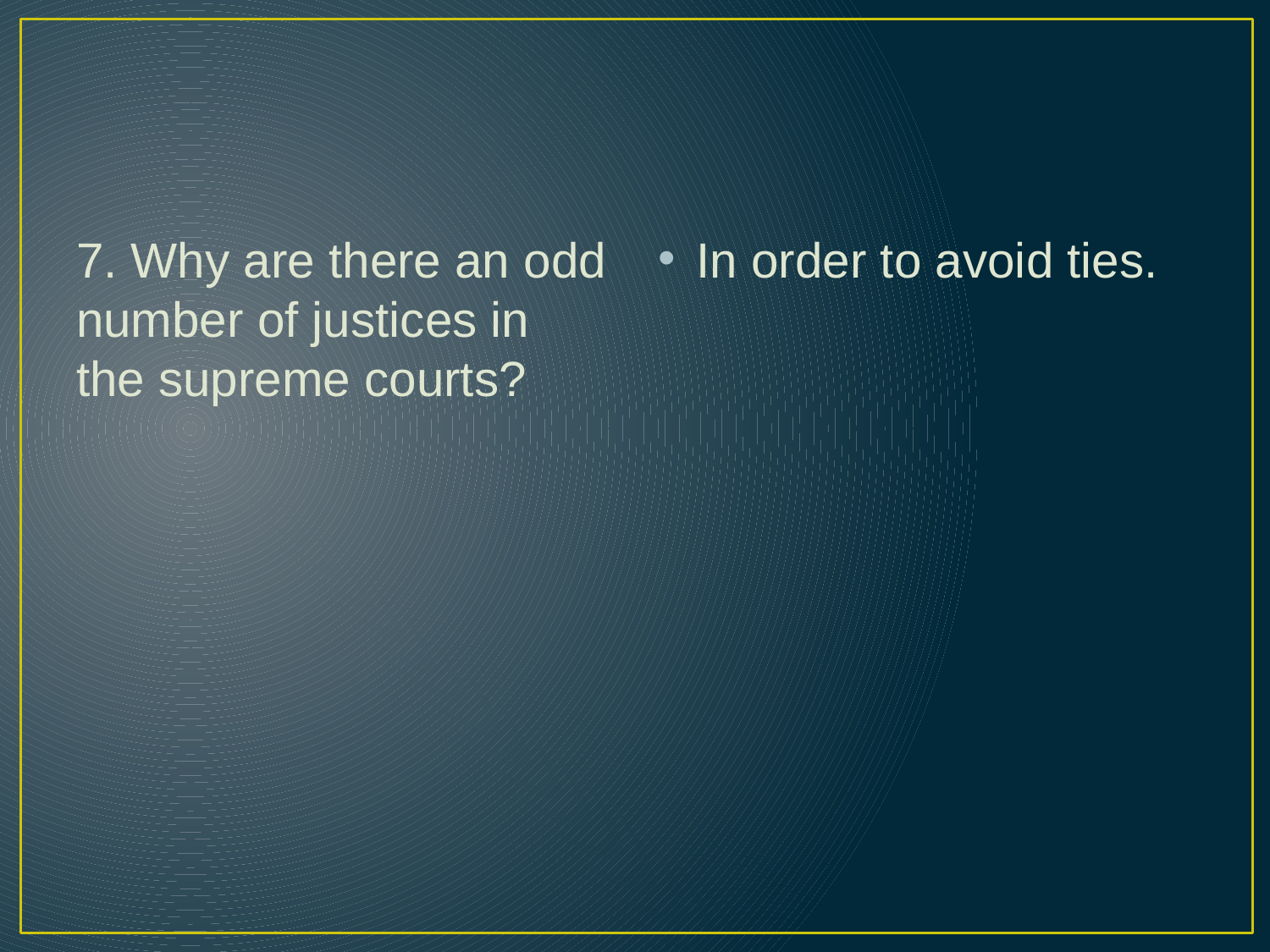

#
7. Why are there an odd number of justices in the supreme courts?
In order to avoid ties.